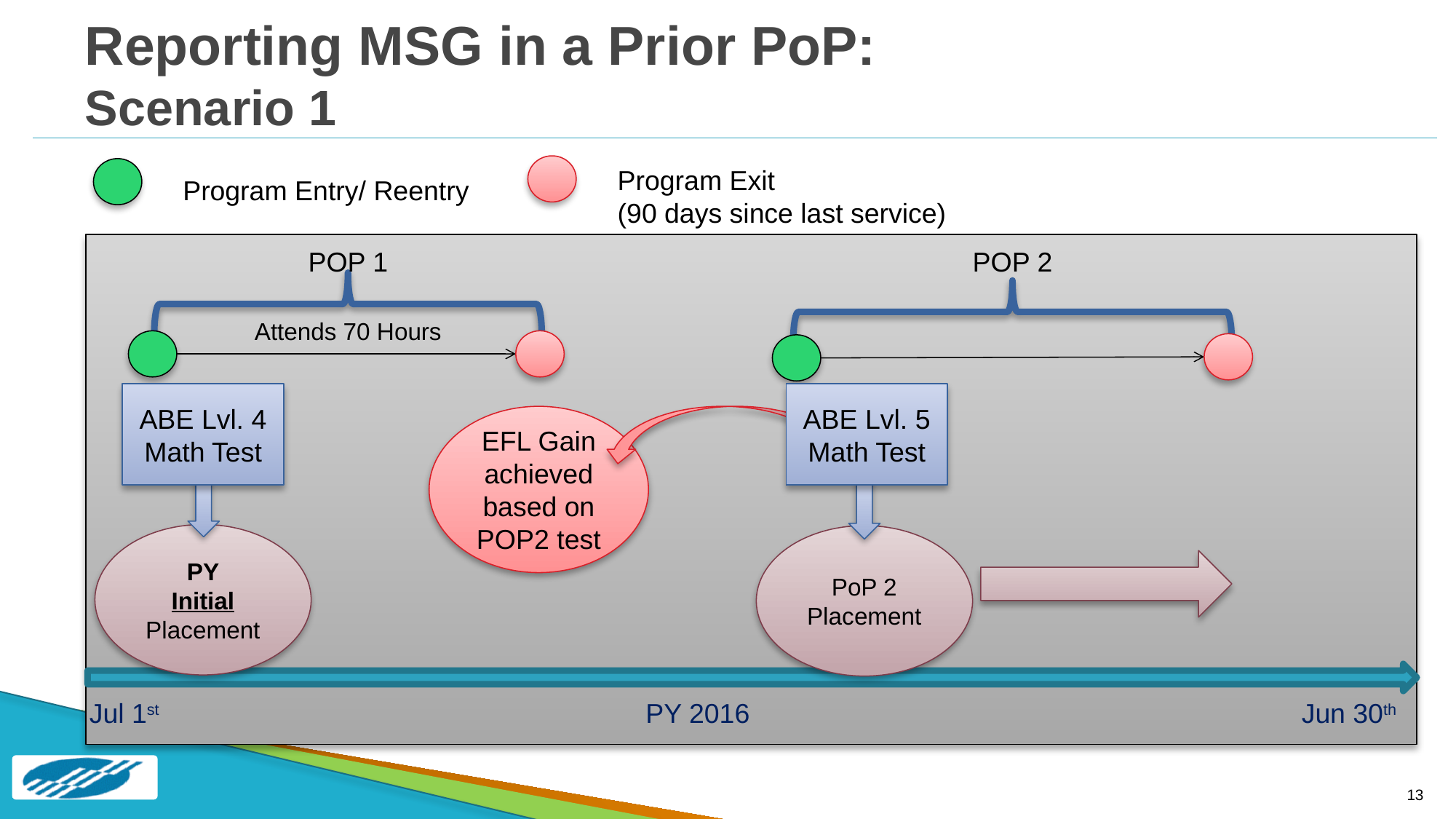

# Reporting MSG in a Prior PoP: Scenario 1

Program Exit
(90 days since last service)

Program Entry/ Reentry

POP 1
POP 2
Attends 70 Hours

ABE Lvl. 4
Math Test
ABE Lvl. 5
Math Test
EFL Gain achieved based on POP2 test

PY
Initial Placement
PoP 2 Placement

PY 2016
Jun 30th
Jul 1st
13